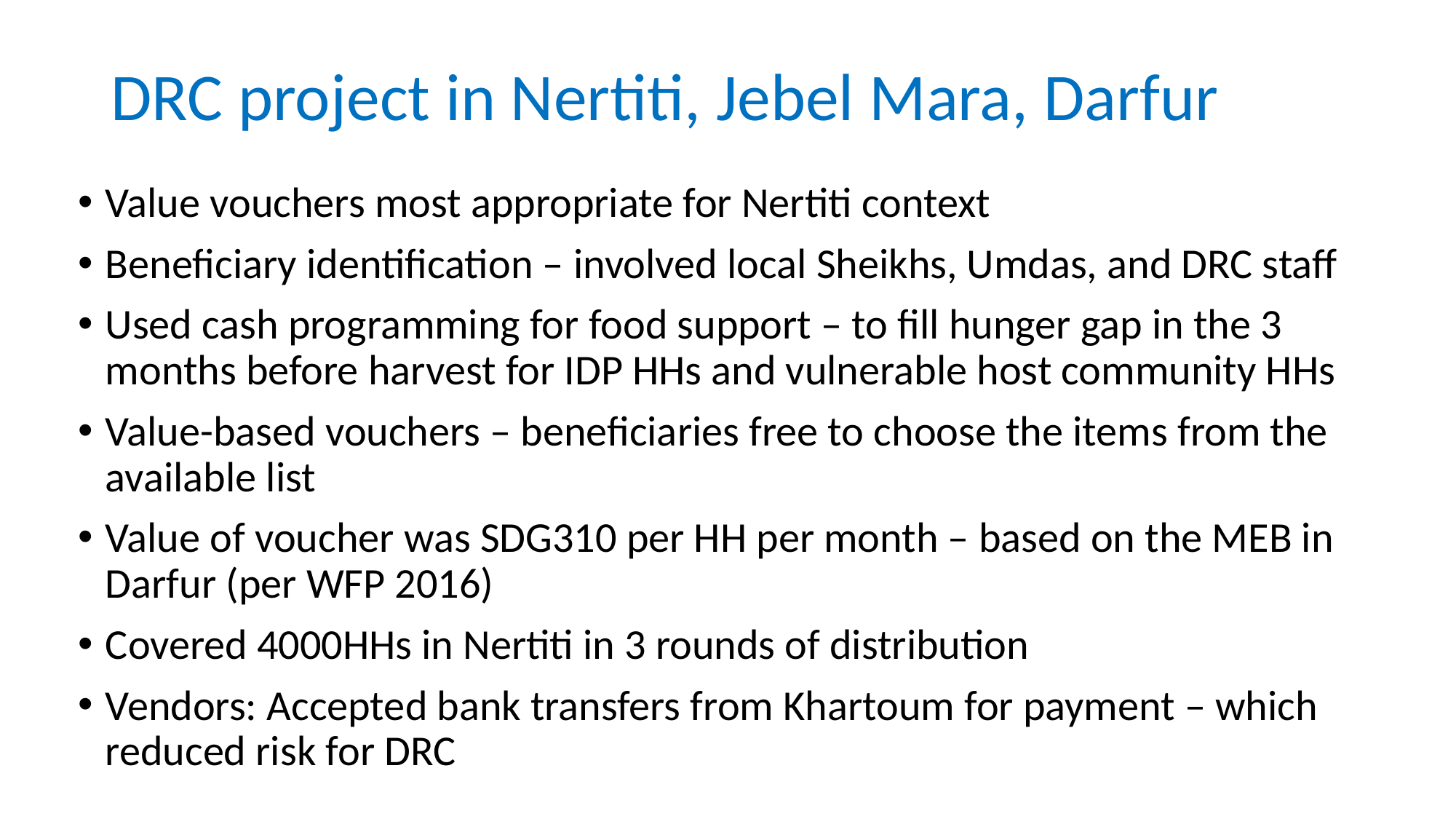

# DRC project in Nertiti, Jebel Mara, Darfur
Value vouchers most appropriate for Nertiti context
Beneficiary identification – involved local Sheikhs, Umdas, and DRC staff
Used cash programming for food support – to fill hunger gap in the 3 months before harvest for IDP HHs and vulnerable host community HHs
Value-based vouchers – beneficiaries free to choose the items from the available list
Value of voucher was SDG310 per HH per month – based on the MEB in Darfur (per WFP 2016)
Covered 4000HHs in Nertiti in 3 rounds of distribution
Vendors: Accepted bank transfers from Khartoum for payment – which reduced risk for DRC